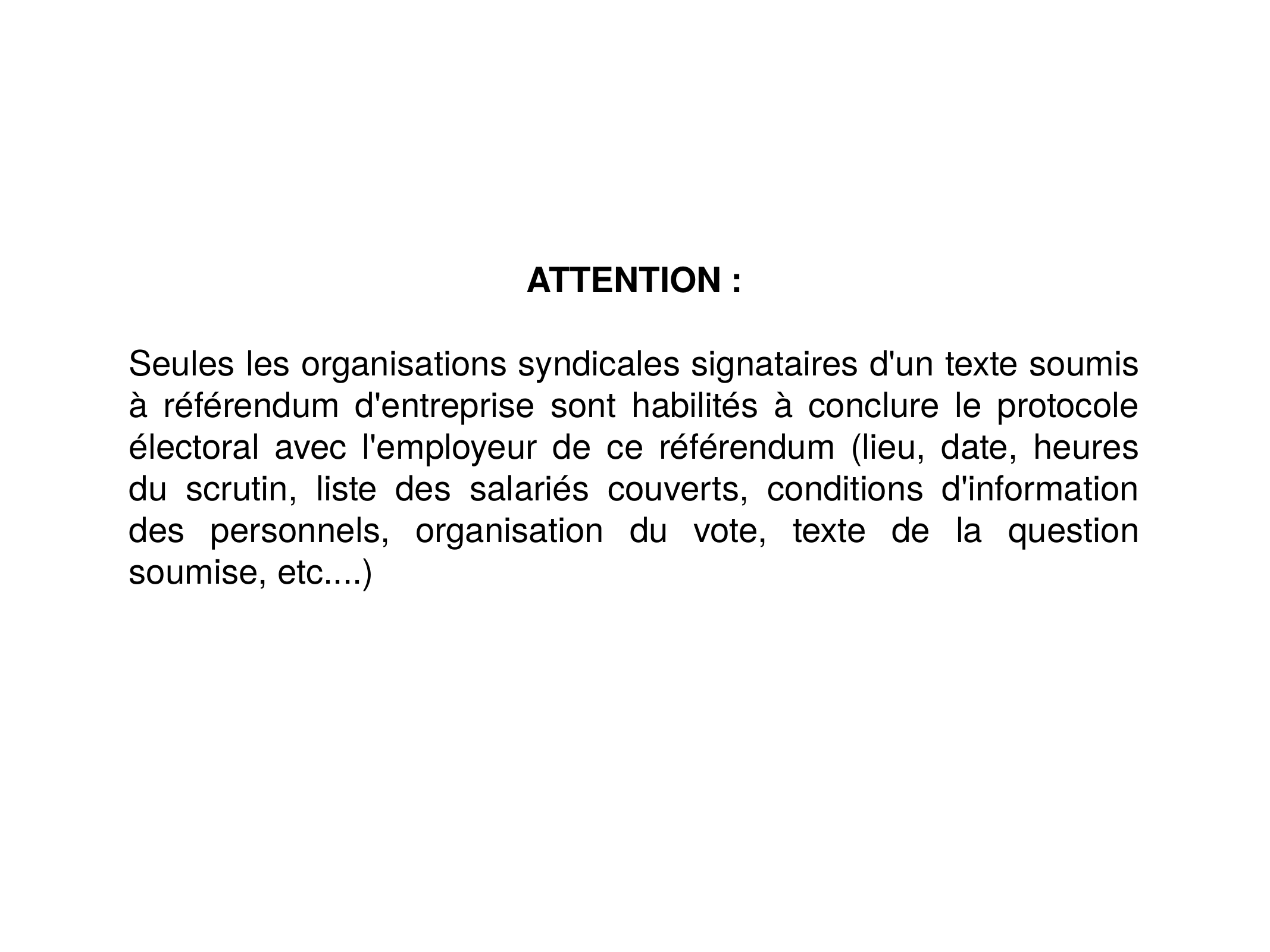

# ATTENTION :

Seules les organisations syndicales signataires d'un texte soumis à référendum d'entreprise sont habilités à conclure le protocole électoral avec l'employeur de ce référendum (lieu, date, heures du scrutin, liste des salariés couverts, conditions d'information des personnels, organisation du vote, texte de la question soumise, etc....)